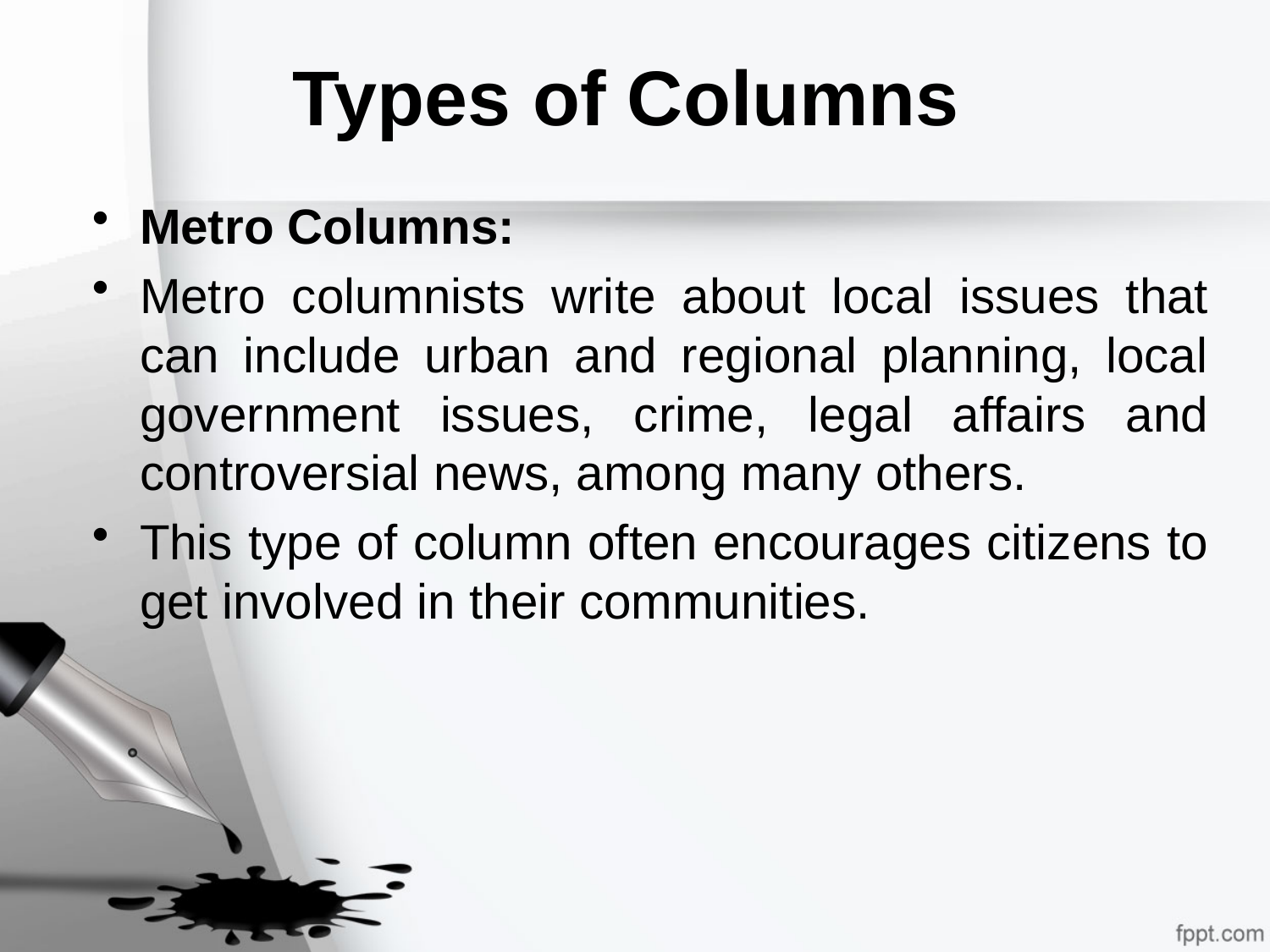

# Types of Columns
Metro Columns:
Metro columnists write about local issues that can include urban and regional planning, local government issues, crime, legal affairs and controversial news, among many others.
This type of column often encourages citizens to get involved in their communities.